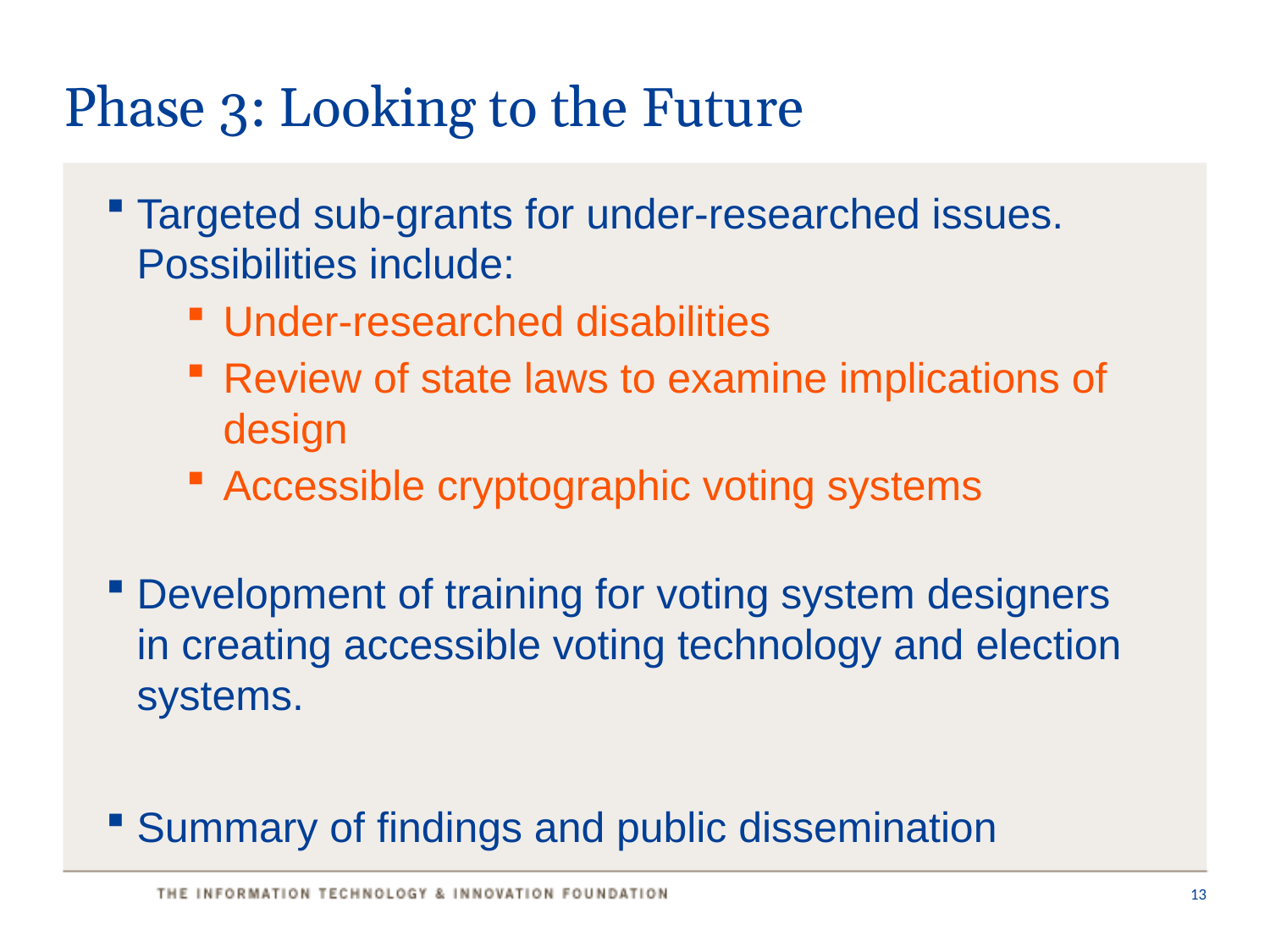

# Phase 3: Looking to the Future
Targeted sub-grants for under-researched issues. Possibilities include:
Under-researched disabilities
Review of state laws to examine implications of design
Accessible cryptographic voting systems
Development of training for voting system designers in creating accessible voting technology and election systems.

Summary of findings and public dissemination

13